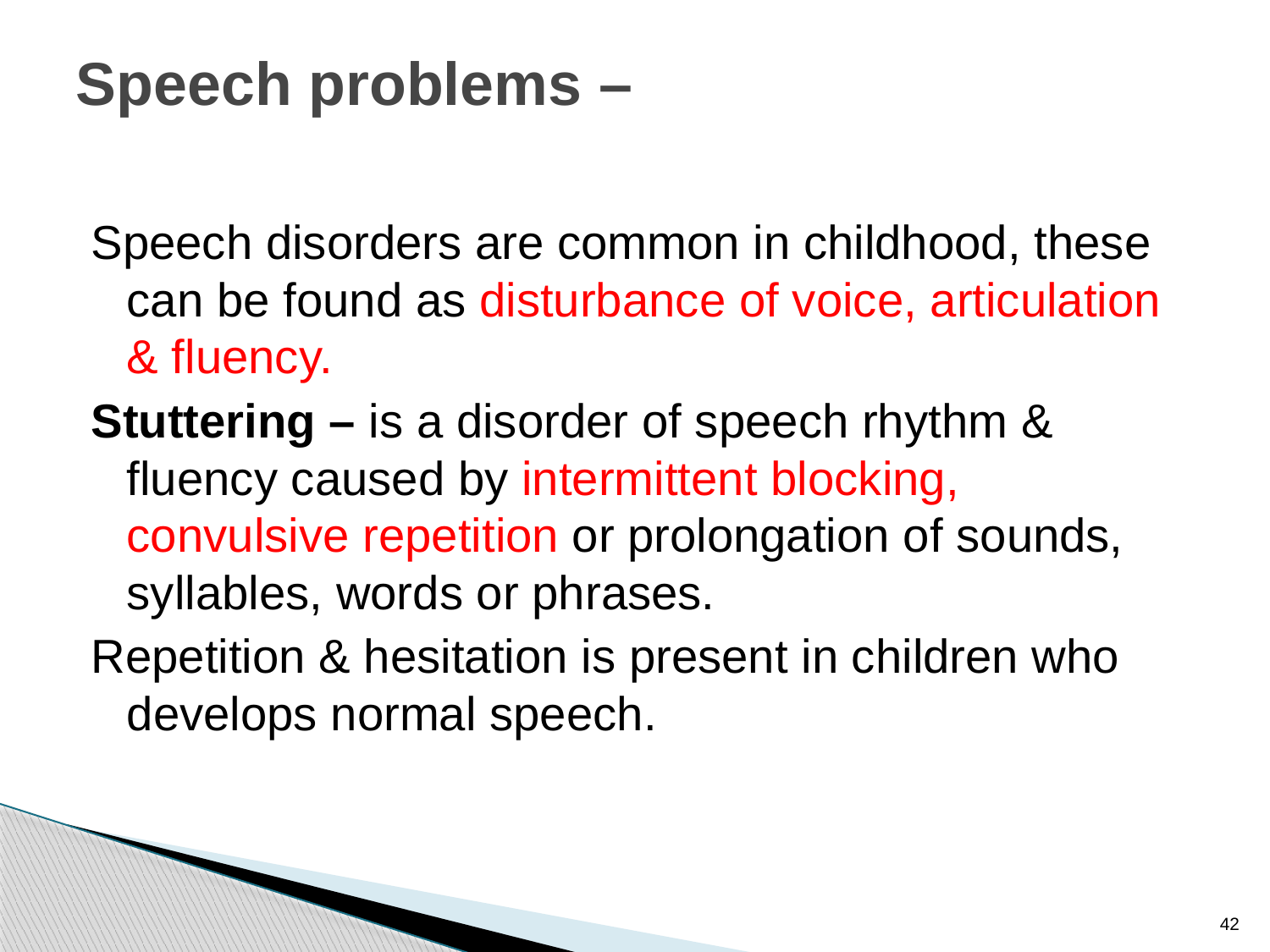

# Speech problems –
Speech disorders are common in childhood, these can be found as disturbance of voice, articulation & fluency.
Stuttering – is a disorder of speech rhythm & fluency caused by intermittent blocking, convulsive repetition or prolongation of sounds, syllables, words or phrases.
Repetition & hesitation is present in children who develops normal speech.
42